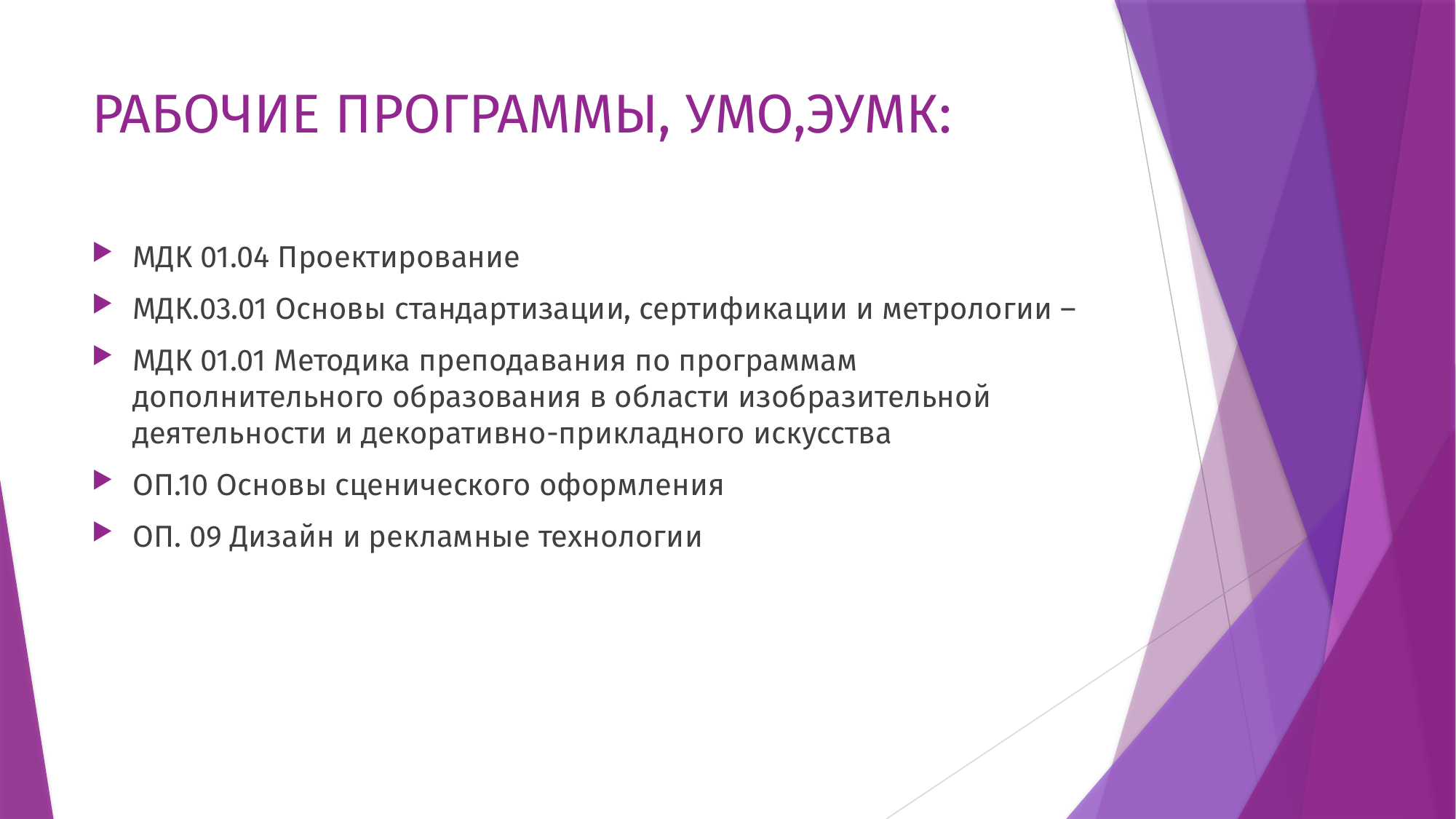

# РАБОЧИЕ ПРОГРАММЫ, УМО,ЭУМК:
МДК 01.04 Проектирование
МДК.03.01 Основы стандартизации, сертификации и метрологии –
МДК 01.01 Методика преподавания по программам дополнительного образования в области изобразительной деятельности и декоративно-прикладного искусства
ОП.10 Основы сценического оформления
ОП. 09 Дизайн и рекламные технологии